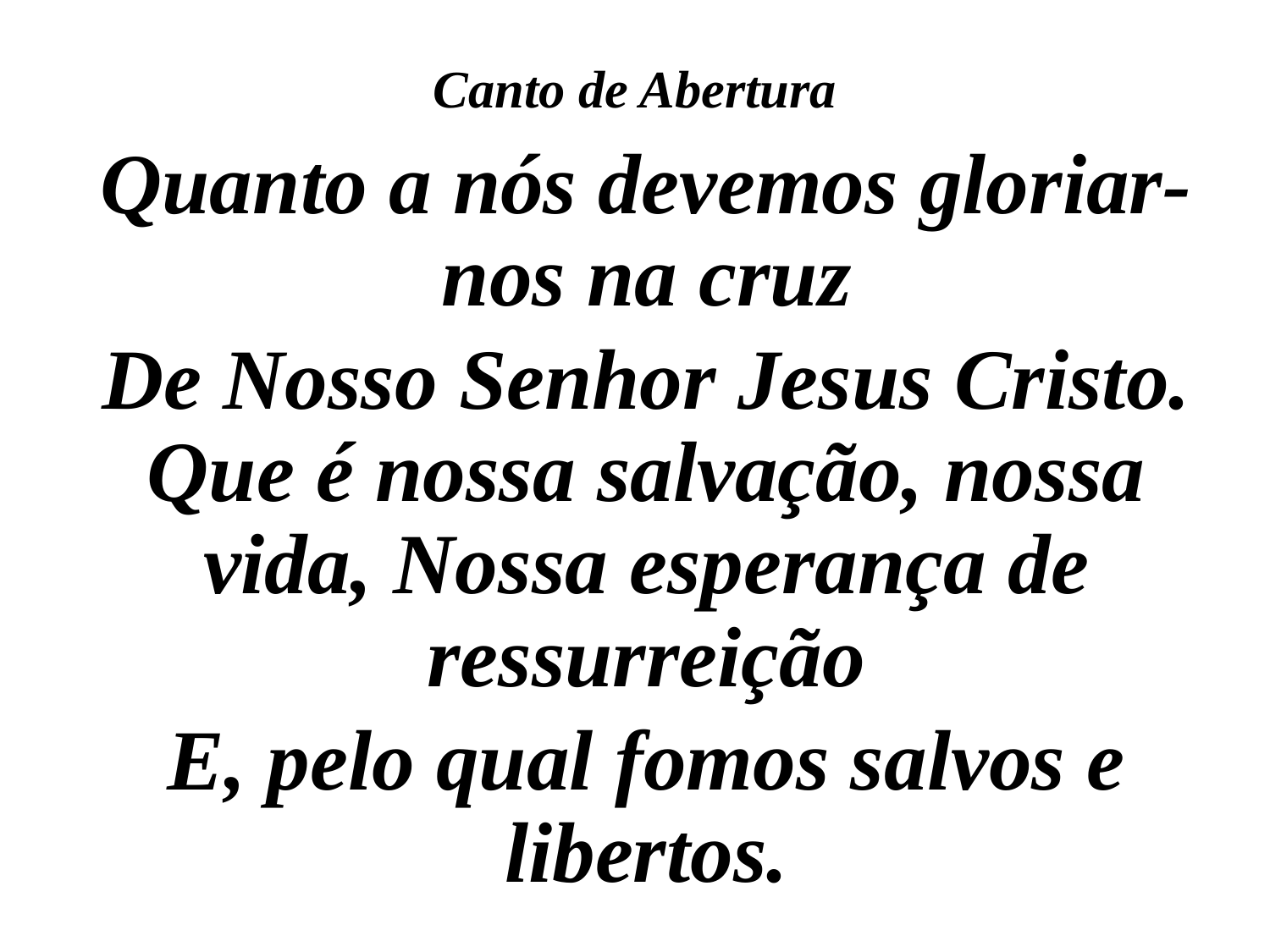

Canto de Abertura
Quanto a nós devemos gloriar-nos na cruz
De Nosso Senhor Jesus Cristo. Que é nossa salvação, nossa vida, Nossa esperança de ressurreição
E, pelo qual fomos salvos e libertos.